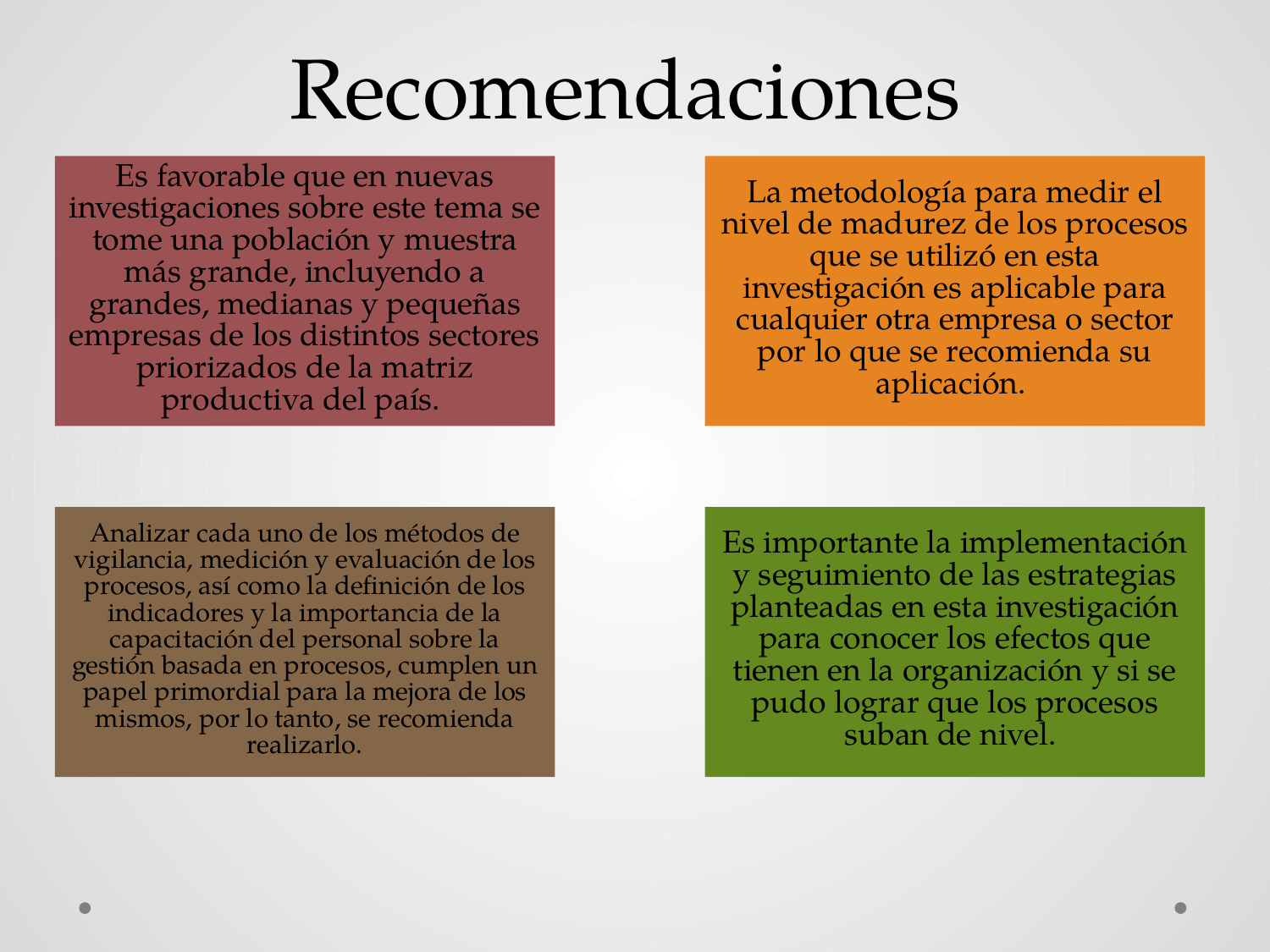

# Recomendaciones
Es favorable que en nuevas investigaciones sobre este tema se tome una población y muestra más grande, incluyendo a grandes, medianas y pequeñas empresas de los distintos sectores priorizados de la matriz productiva del país.
La metodología para medir el nivel de madurez de los procesos que se utilizó en esta investigación es aplicable para cualquier otra empresa o sector por lo que se recomienda su aplicación.
Analizar cada uno de los métodos de vigilancia, medición y evaluación de los procesos, así como la definición de los indicadores y la importancia de la capacitación del personal sobre la gestión basada en procesos, cumplen un papel primordial para la mejora de los mismos, por lo tanto, se recomienda realizarlo.
Es importante la implementación y seguimiento de las estrategias planteadas en esta investigación para conocer los efectos que tienen en la organización y si se pudo lograr que los procesos suban de nivel.